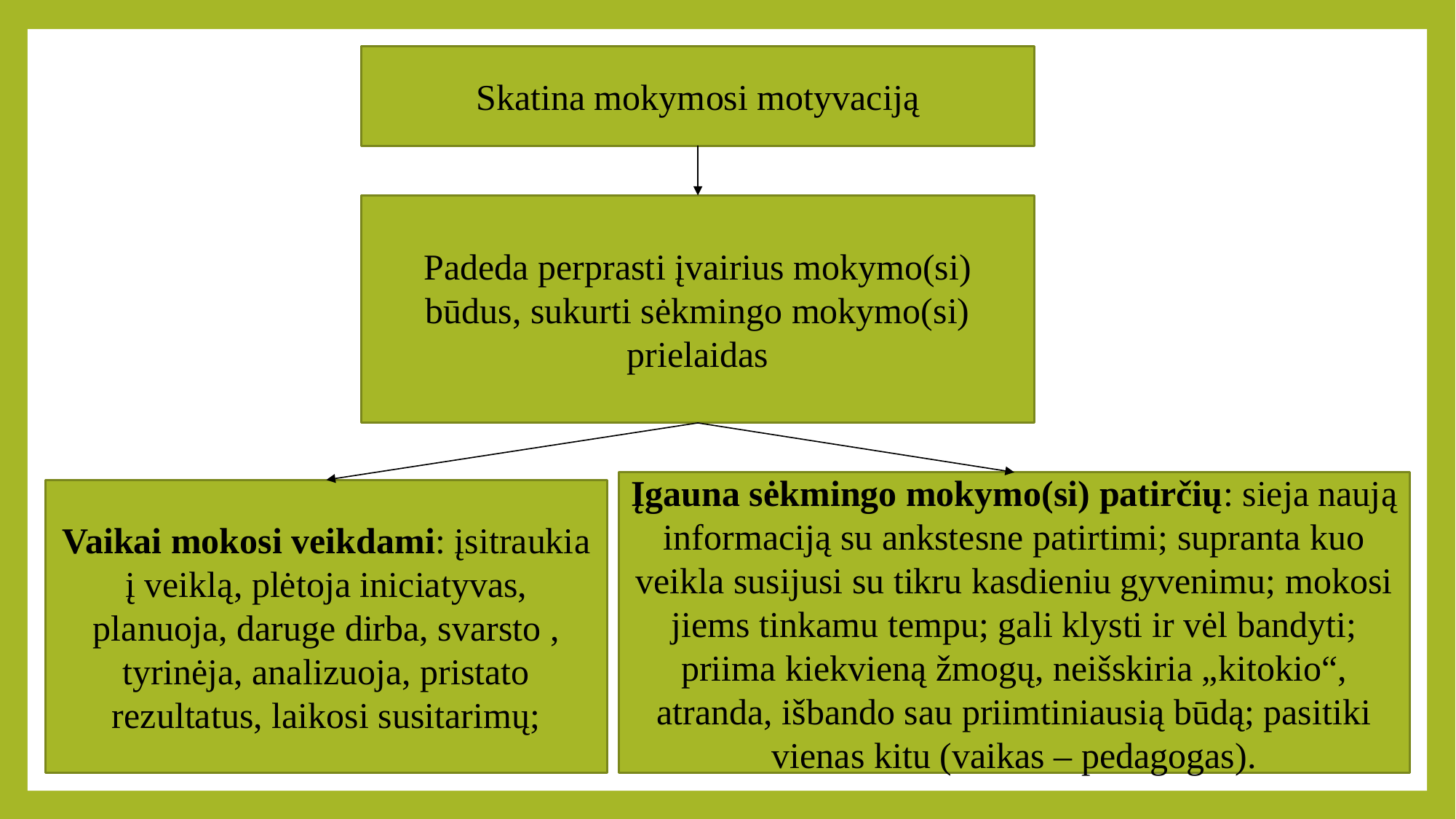

Skatina mokymosi motyvaciją
Padeda perprasti įvairius mokymo(si) būdus, sukurti sėkmingo mokymo(si) prielaidas
Įgauna sėkmingo mokymo(si) patirčių: sieja naują informaciją su ankstesne patirtimi; supranta kuo veikla susijusi su tikru kasdieniu gyvenimu; mokosi jiems tinkamu tempu; gali klysti ir vėl bandyti; priima kiekvieną žmogų, neišskiria „kitokio“, atranda, išbando sau priimtiniausią būdą; pasitiki vienas kitu (vaikas – pedagogas).
Vaikai mokosi veikdami: įsitraukia į veiklą, plėtoja iniciatyvas, planuoja, daruge dirba, svarsto , tyrinėja, analizuoja, pristato rezultatus, laikosi susitarimų;